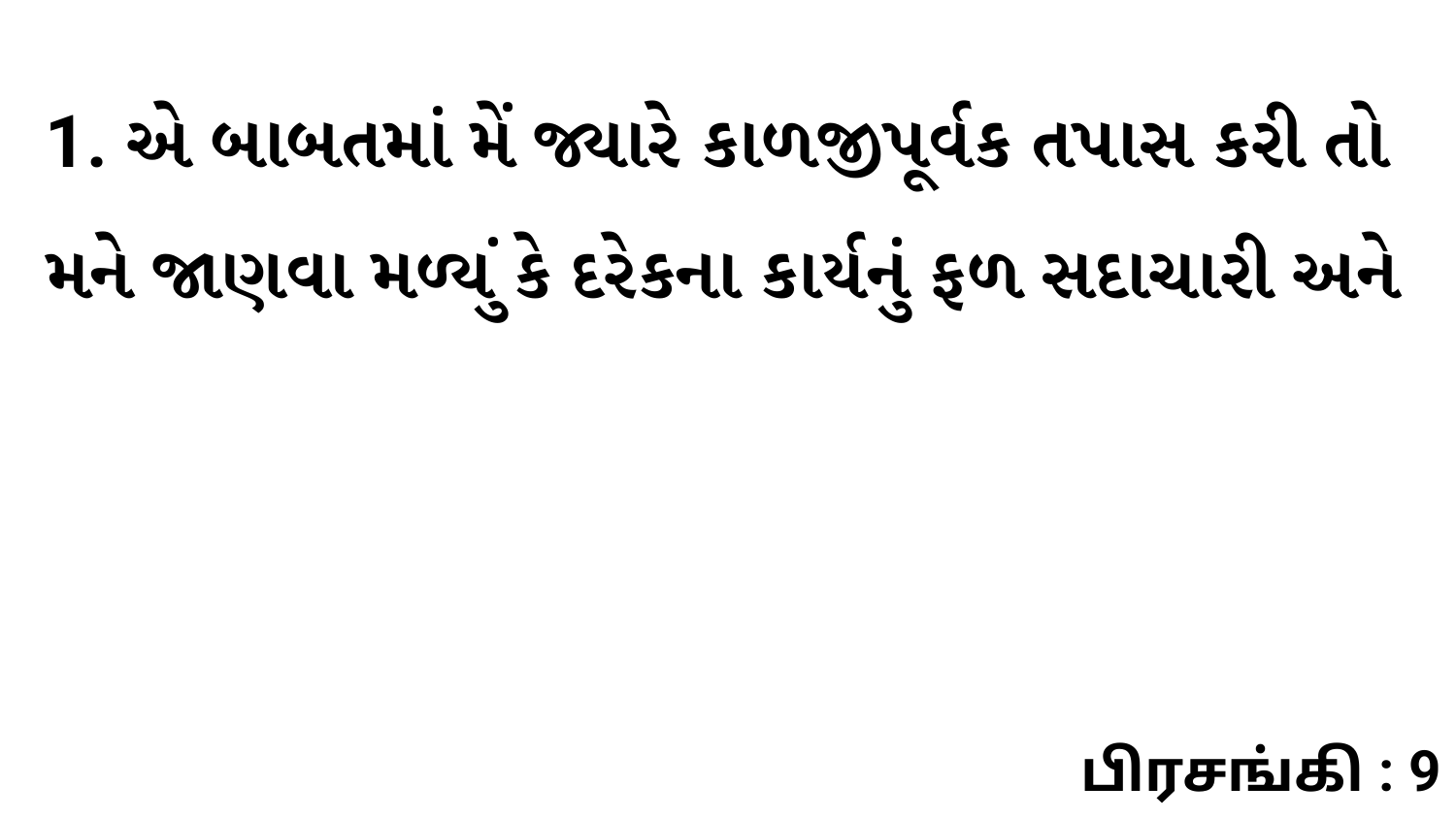

1. એ બાબતમાં મેં જ્યારે કાળજીપૂર્વક તપાસ કરી તો મને જાણવા મળ્યું કે દરેકના કાર્યનું ફળ સદાચારી અને
பிரசங்கி : 9